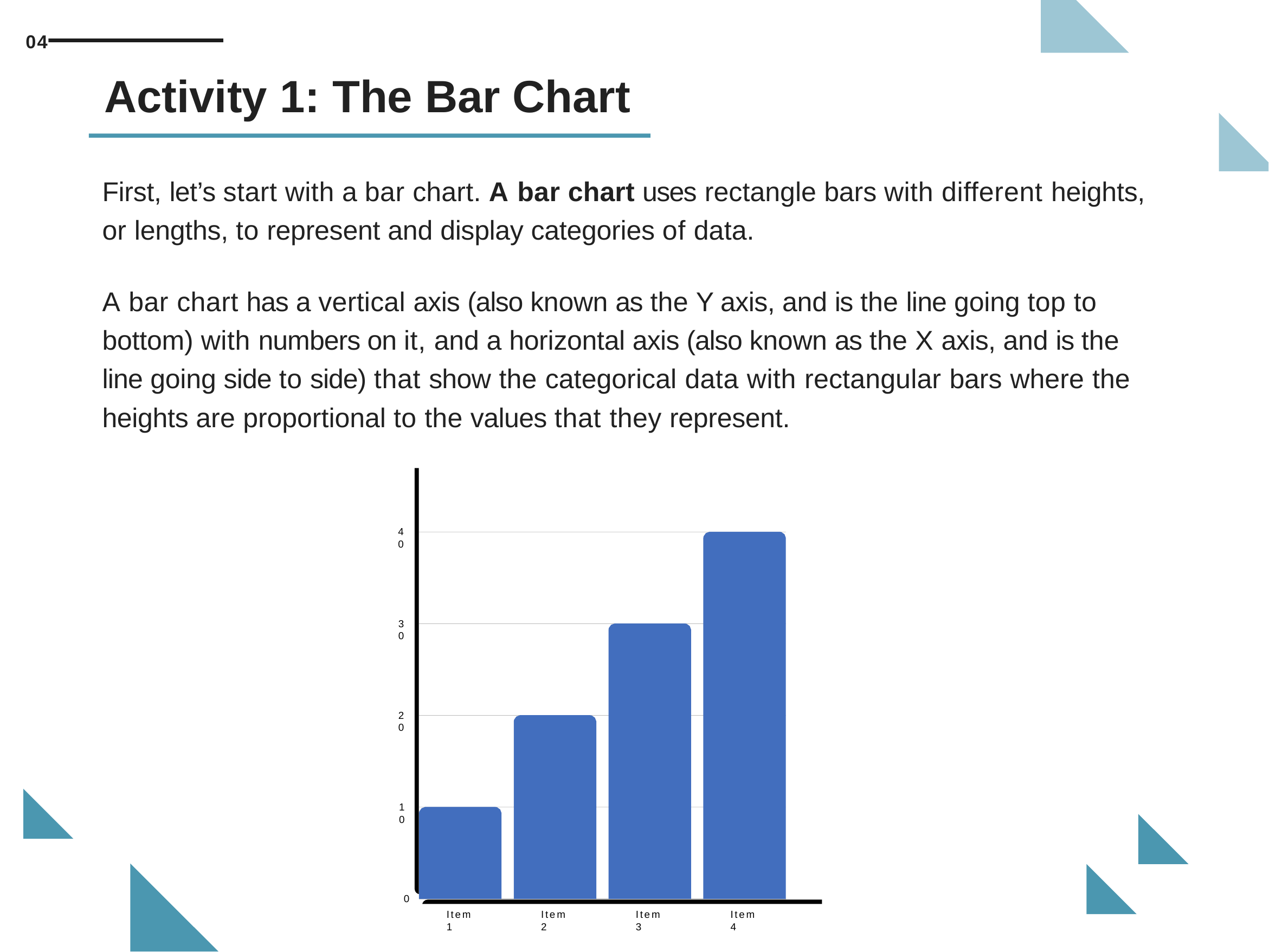

04

# Activity 1: The Bar Chart

First, let’s start with a bar chart. A bar chart uses rectangle bars with different heights, or lengths, to represent and display categories of data.

A bar chart has a vertical axis (also known as the Y axis, and is the line going top to bottom) with numbers on it, and a horizontal axis (also known as the X axis, and is the line going side to side) that show the categorical data with rectangular bars where the heights are proportional to the values that they represent.

40
30
20

10

0
Item 1
Item 2
Item 3
Item 4